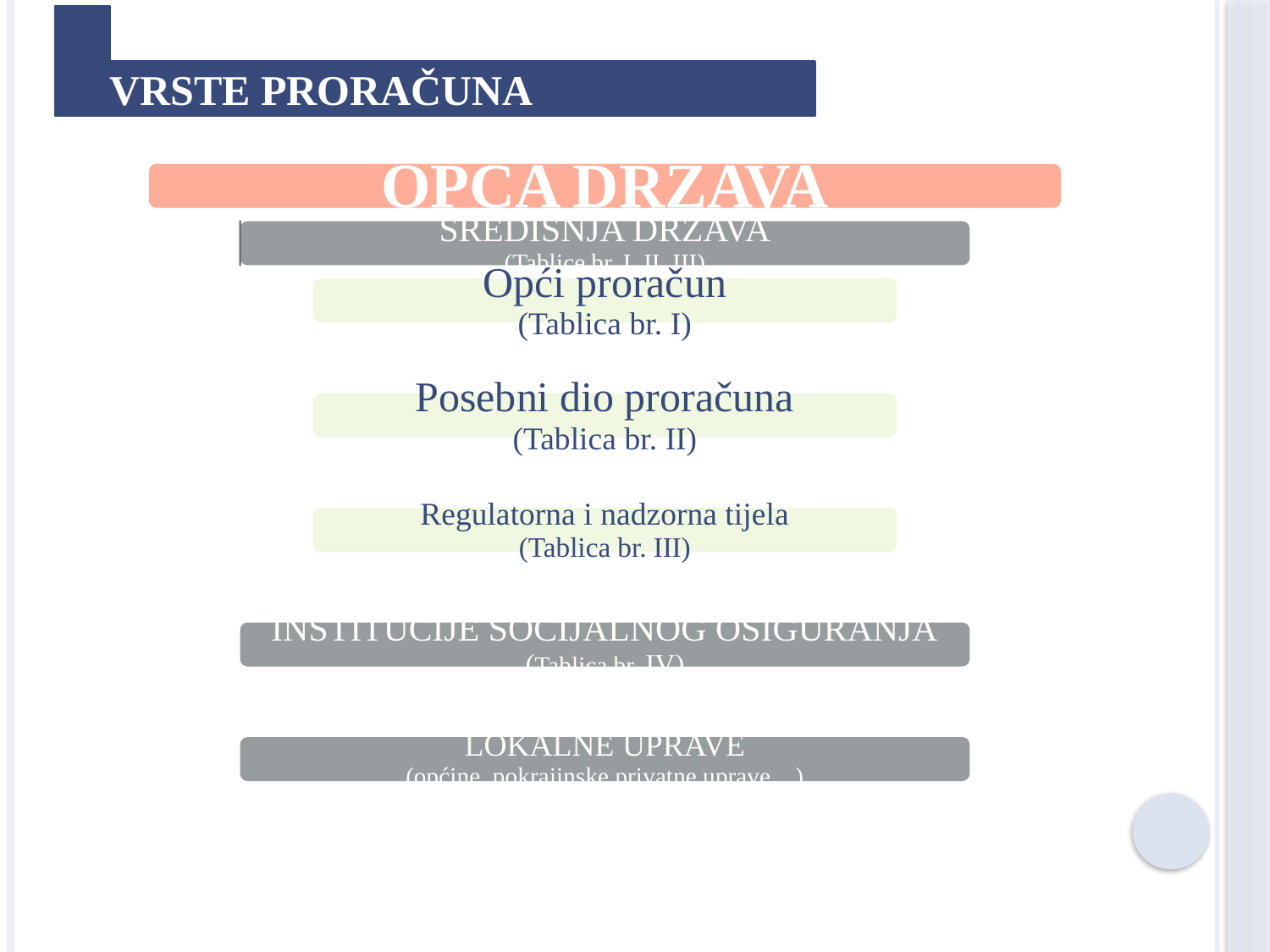

VRSTE PRORAČUNA
OPĆA DRŽAVA
SREDIŠNJA DRŽAVA
(Tablice br. I, II, III)
INSTITUCIJE SOCIJALNOG OSIGURANJA
(Tablica br. IV)
LOKALNE UPRAVE
(općine, pokrajinske privatne uprave…)
Opći proračun
(Tablica br. I)
Posebni dio proračuna
(Tablica br. II)
Regulatorna i nadzorna tijela
(Tablica br. III)